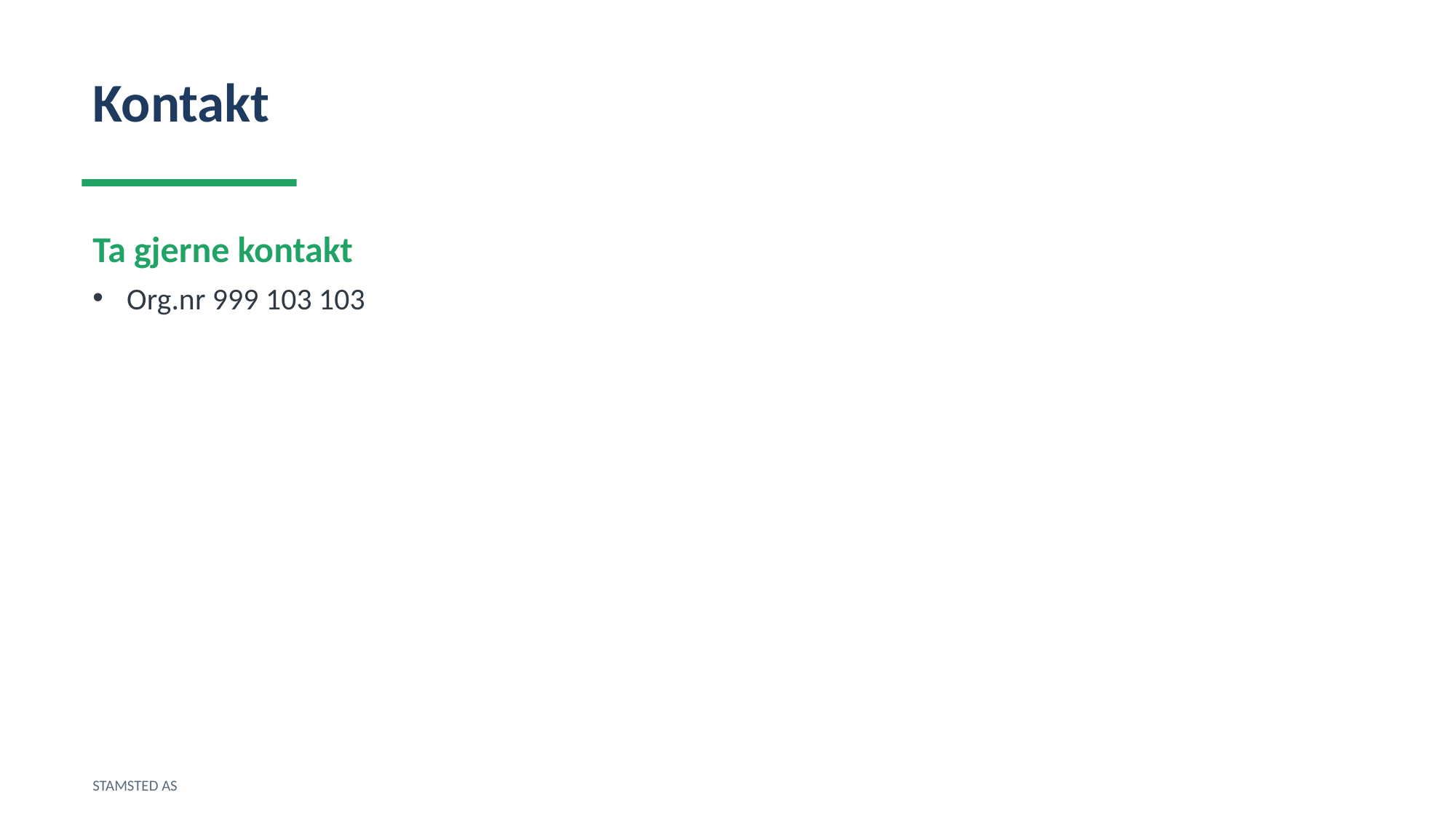

Kontakt

Ta gjerne kontakt
Org.nr 999 103 103
STAMSTED AS